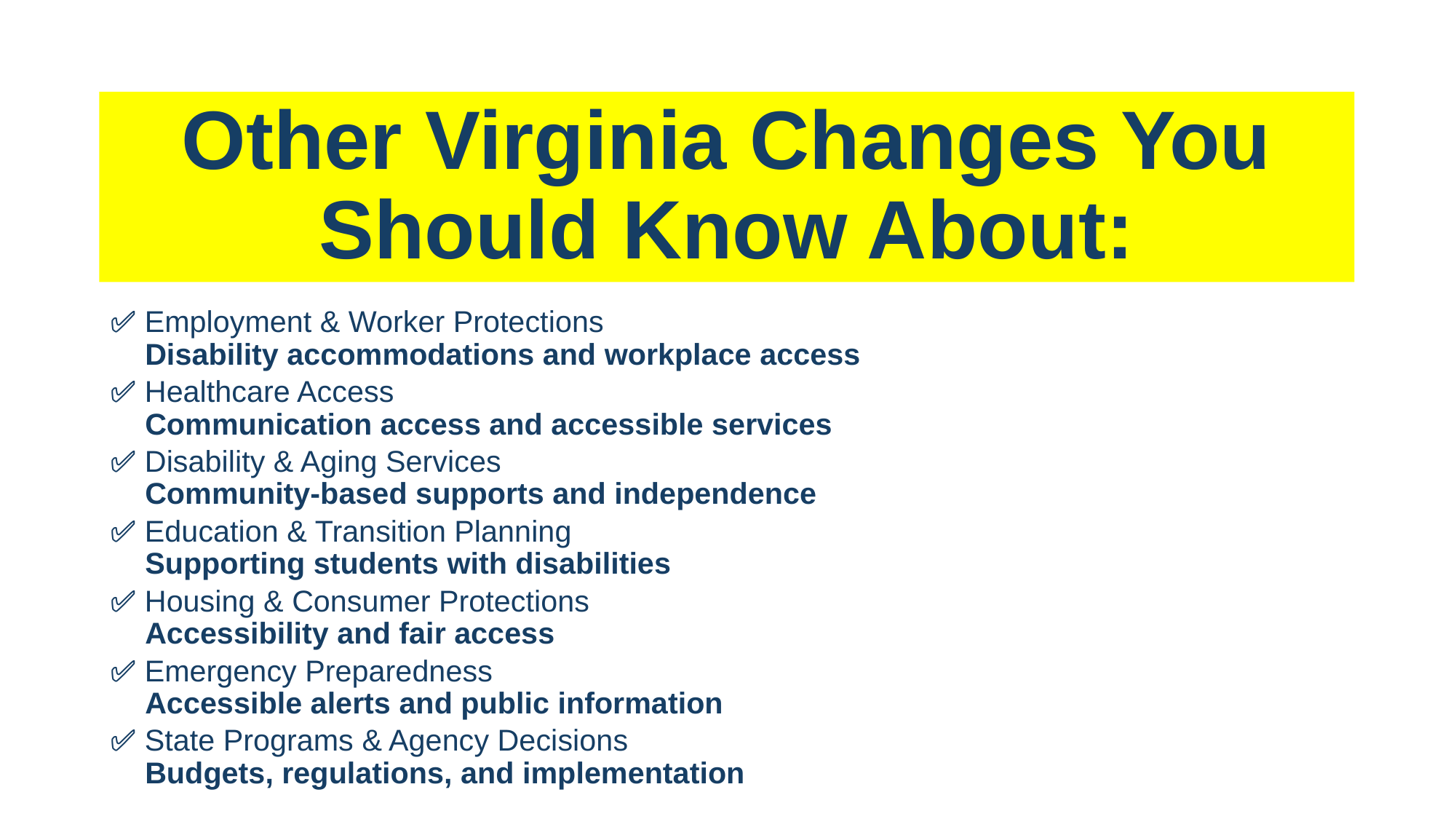

# Other Virginia Changes You Should Know About:

✅ Employment & Worker Protections
	Disability accommodations and workplace access
✅ Healthcare Access
	Communication access and accessible services
✅ Disability & Aging Services
	Community-based supports and independence
✅ Education & Transition Planning
	Supporting students with disabilities
✅ Housing & Consumer Protections
	Accessibility and fair access
✅ Emergency Preparedness
	Accessible alerts and public information
✅ State Programs & Agency Decisions
	Budgets, regulations, and implementation